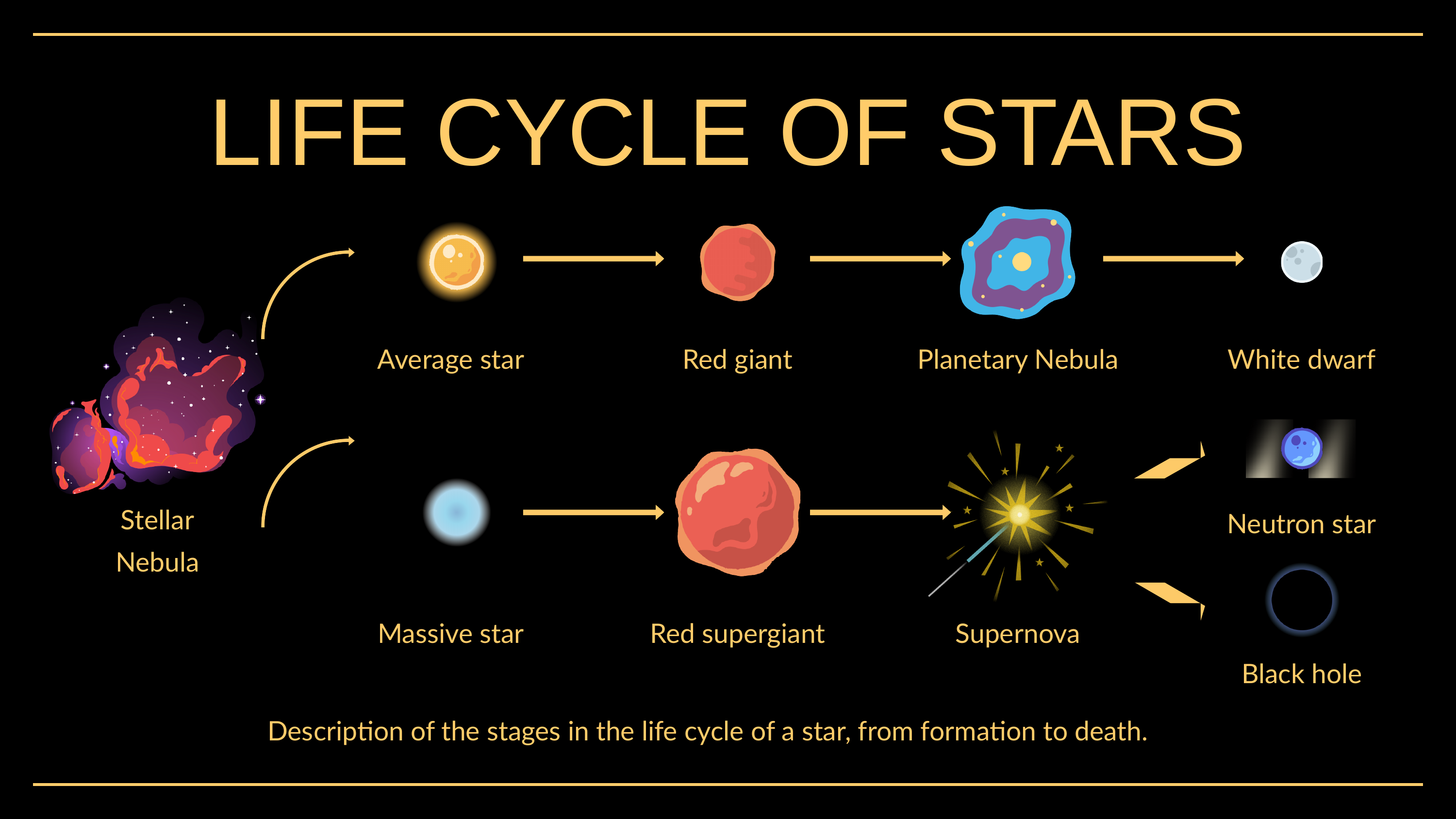

LIFE CYCLE OF STARS

Average star
Red giant
Planetary Nebula
White dwarf

Stellar
Nebula
Neutron star

Massive star
Red supergiant
Supernova
Black hole
Description of the stages in the life cycle of a star, from formation to death.